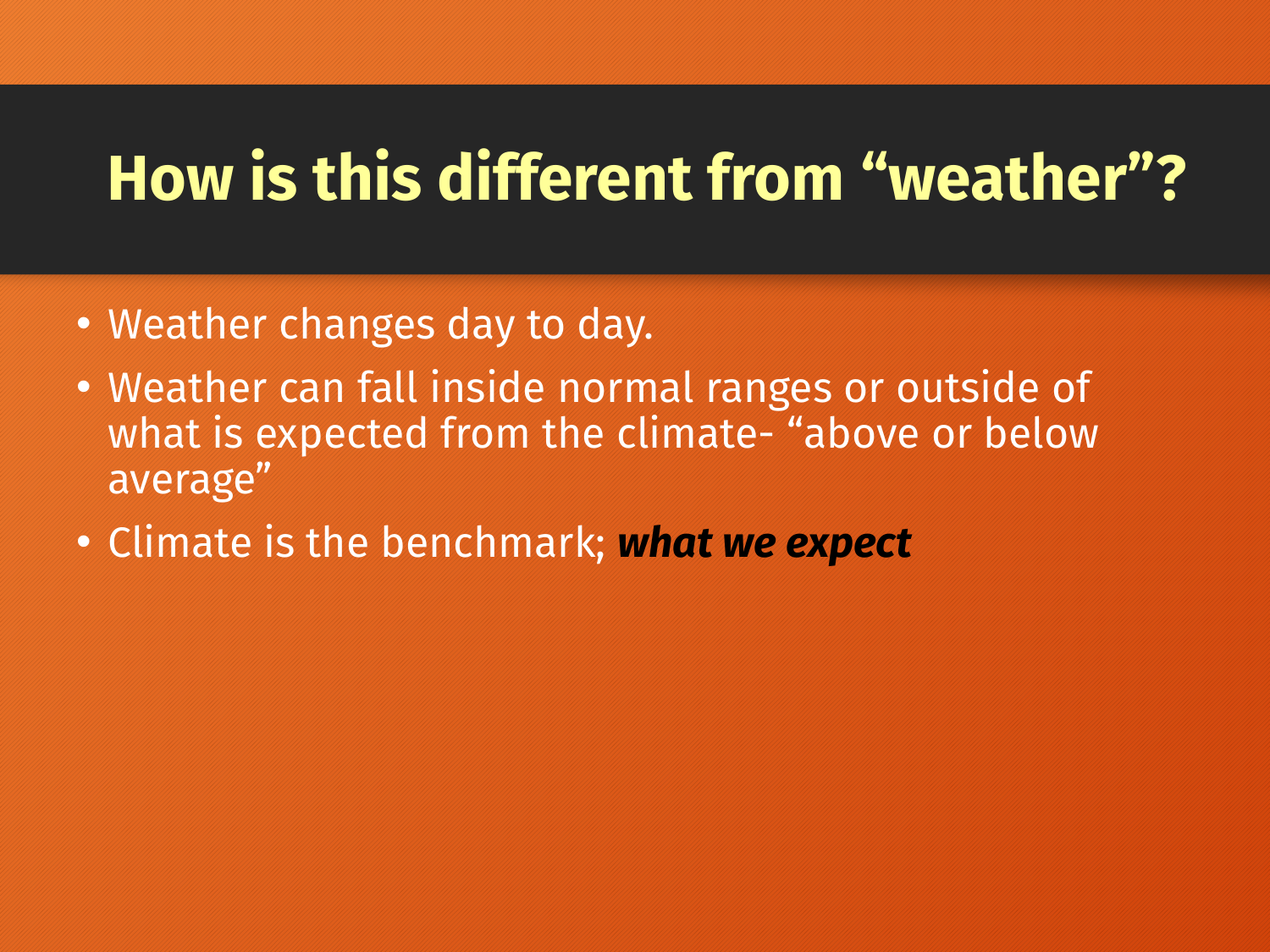

# How is this different from “weather”?
Weather changes day to day.
Weather can fall inside normal ranges or outside of what is expected from the climate- “above or below average”
Climate is the benchmark; what we expect